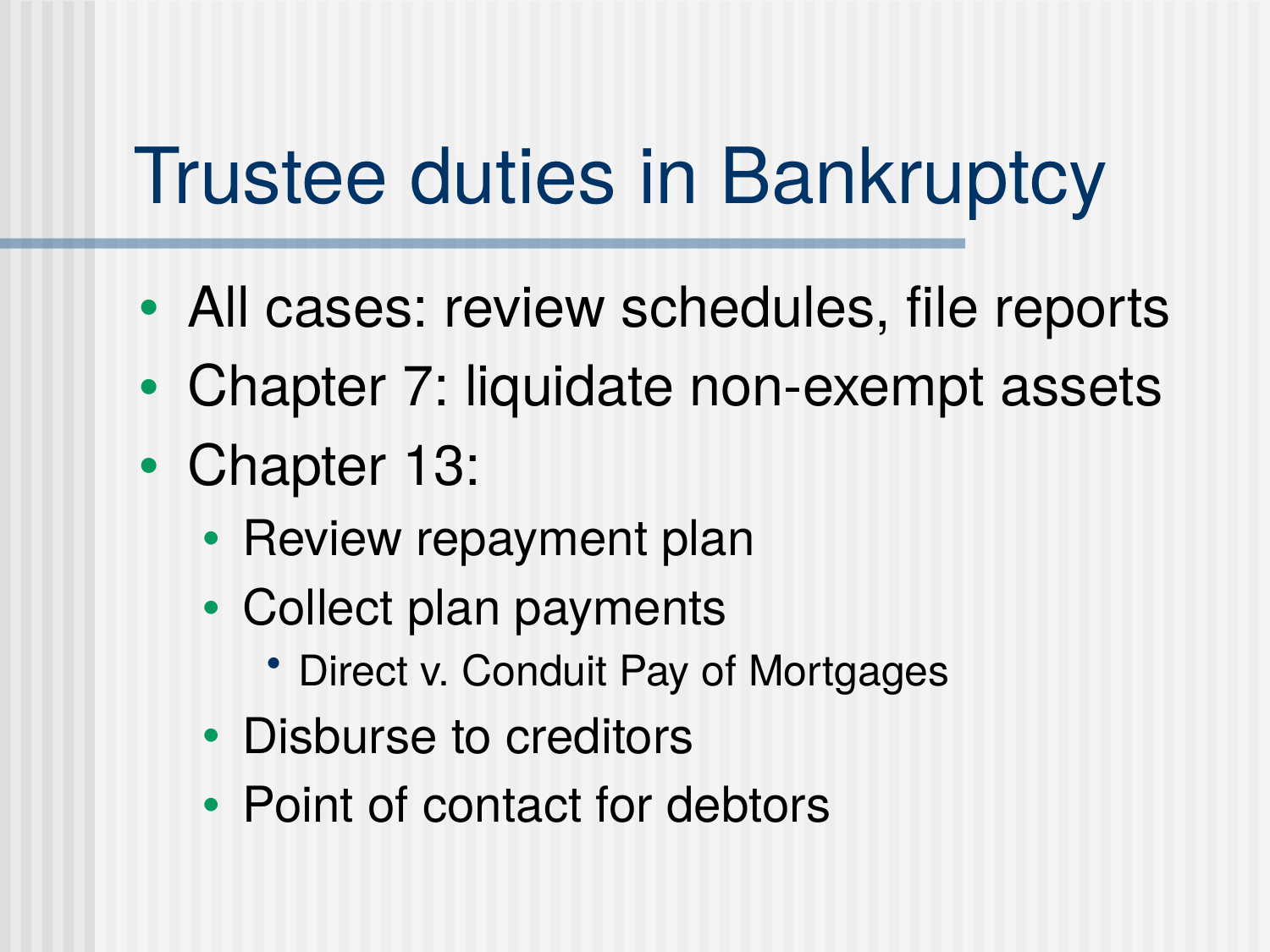

# Trustee duties in Bankruptcy
All cases: review schedules, file reports
Chapter 7: liquidate non-exempt assets
Chapter 13:
Review repayment plan
Collect plan payments
Direct v. Conduit Pay of Mortgages
Disburse to creditors
Point of contact for debtors